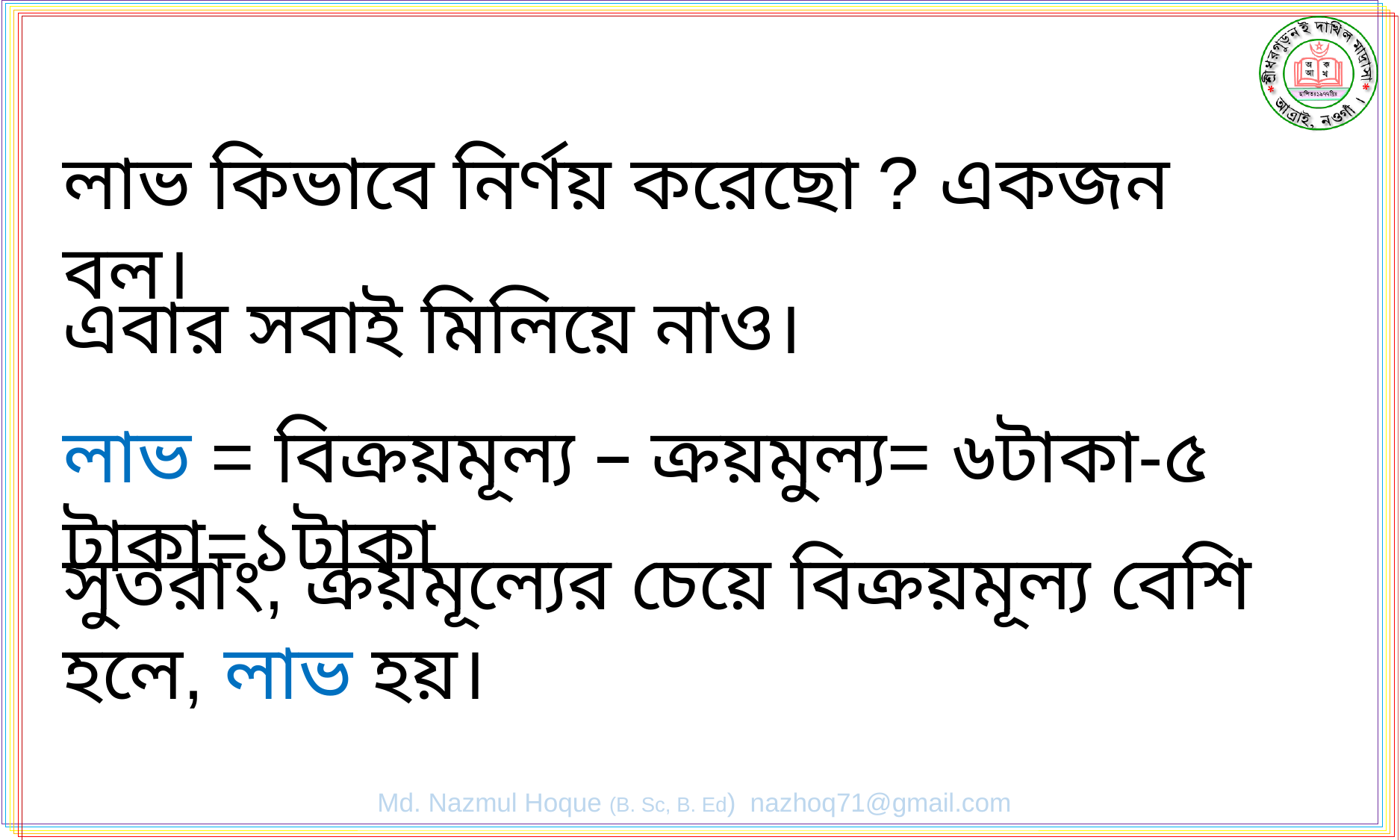

লাভ কিভাবে নির্ণয় করেছো ? একজন বল।
এবার সবাই মিলিয়ে নাও।
লাভ = বিক্রয়মূল্য – ক্রয়মুল্য= ৬টাকা-৫ টাকা=১টাকা
সুতরাং, ক্রয়মূল্যের চেয়ে বিক্রয়মূল্য বেশি হলে, লাভ হয়।